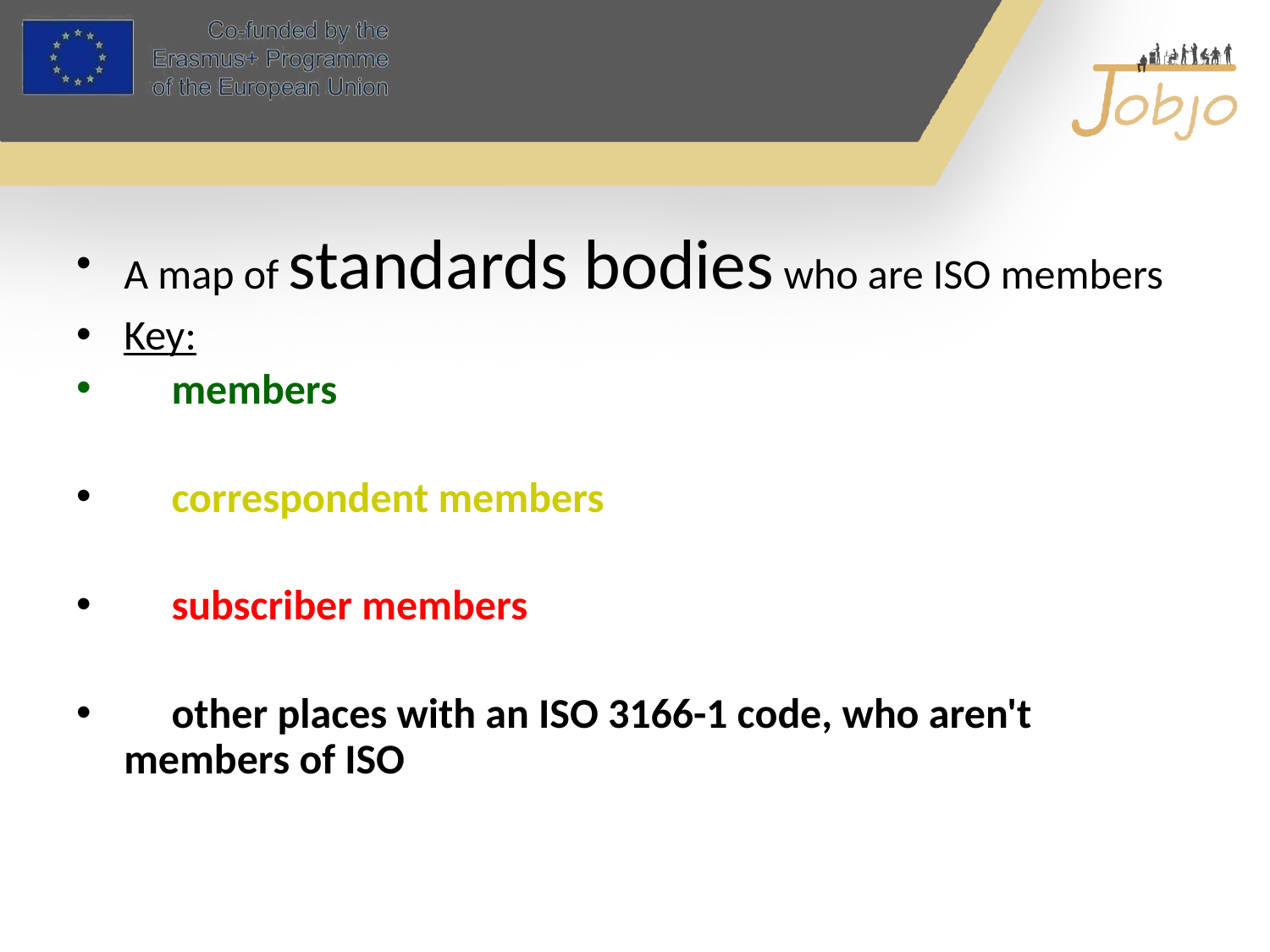

#
A map of standards bodies who are ISO members
Key:
     members

     correspondent members

     subscriber members

     other places with an ISO 3166-1 code, who aren't members of ISO